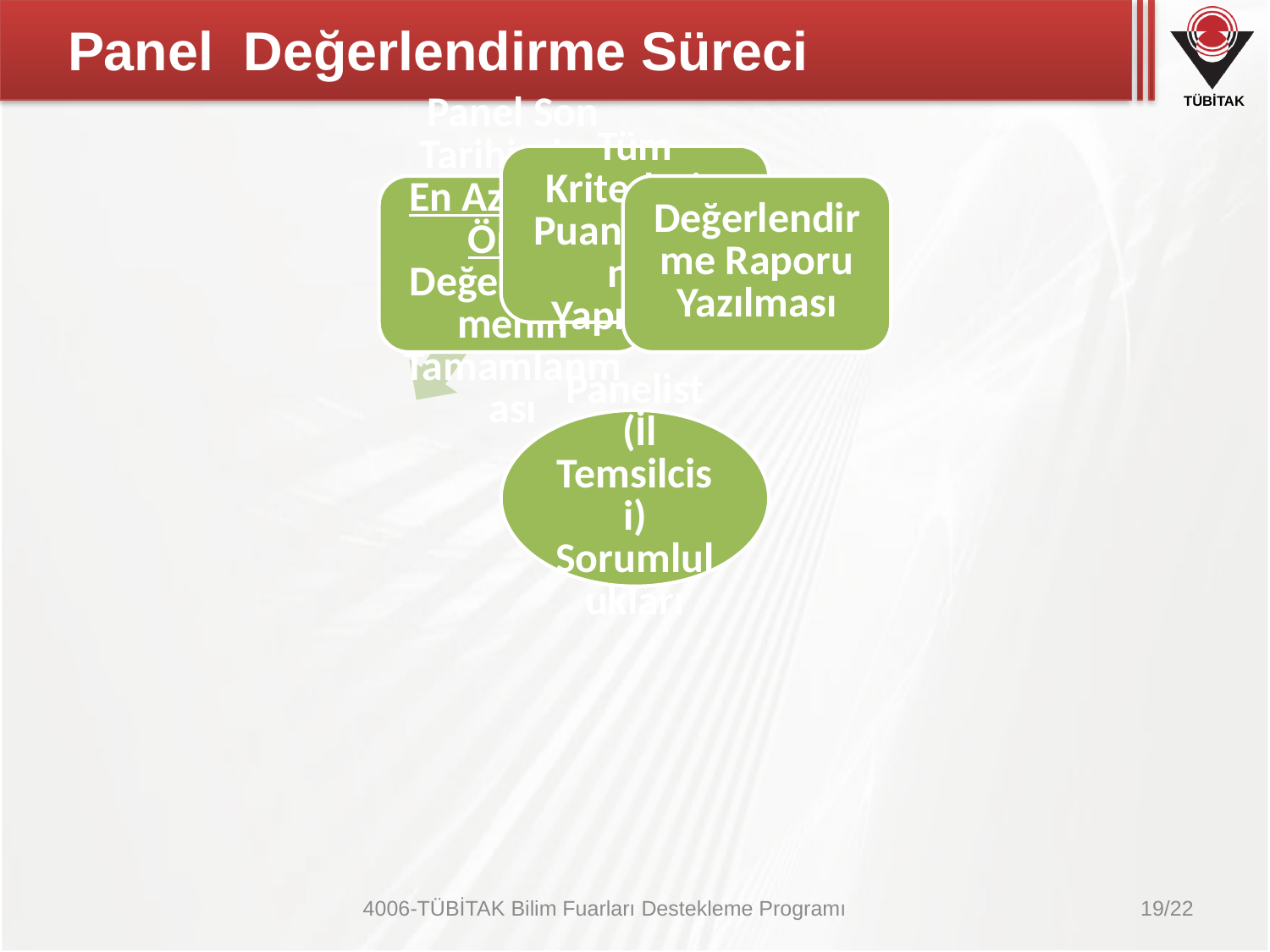

# Panel  Değerlendirme Süreci
Panelist
 (İl Temsilcisi) Sorumlulukları

4006-TÜBİTAK Bilim Fuarları Destekleme Programı
19/22